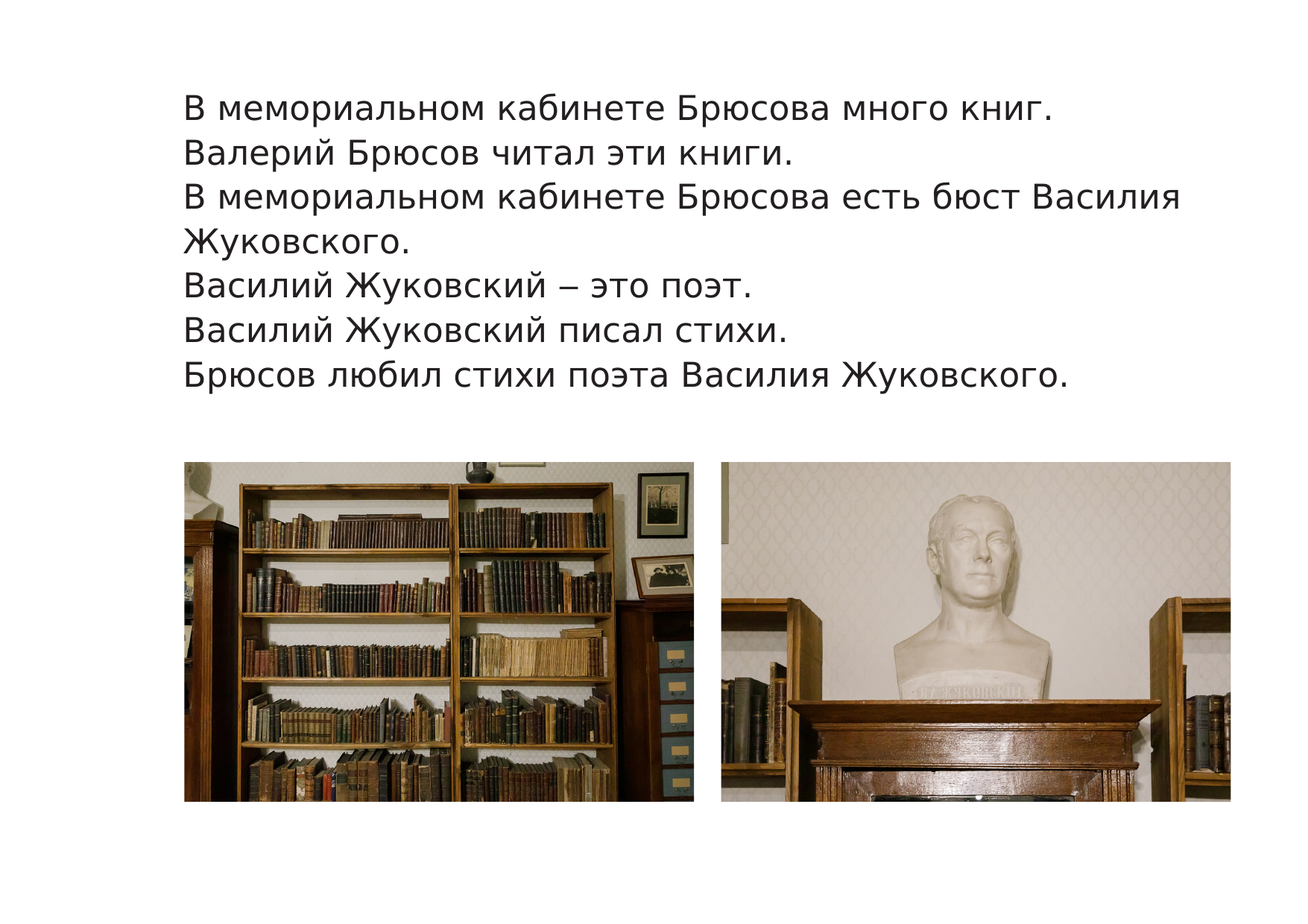

В мемориальном кабинете Брюсова много книг.
Валерий Брюсов читал эти книги.
В мемориальном кабинете Брюсова есть бюст Василия Жуковского.
Василий Жуковский ‒ это поэт.
Василий Жуковский писал стихи.
Брюсов любил стихи поэта Василия Жуковского.